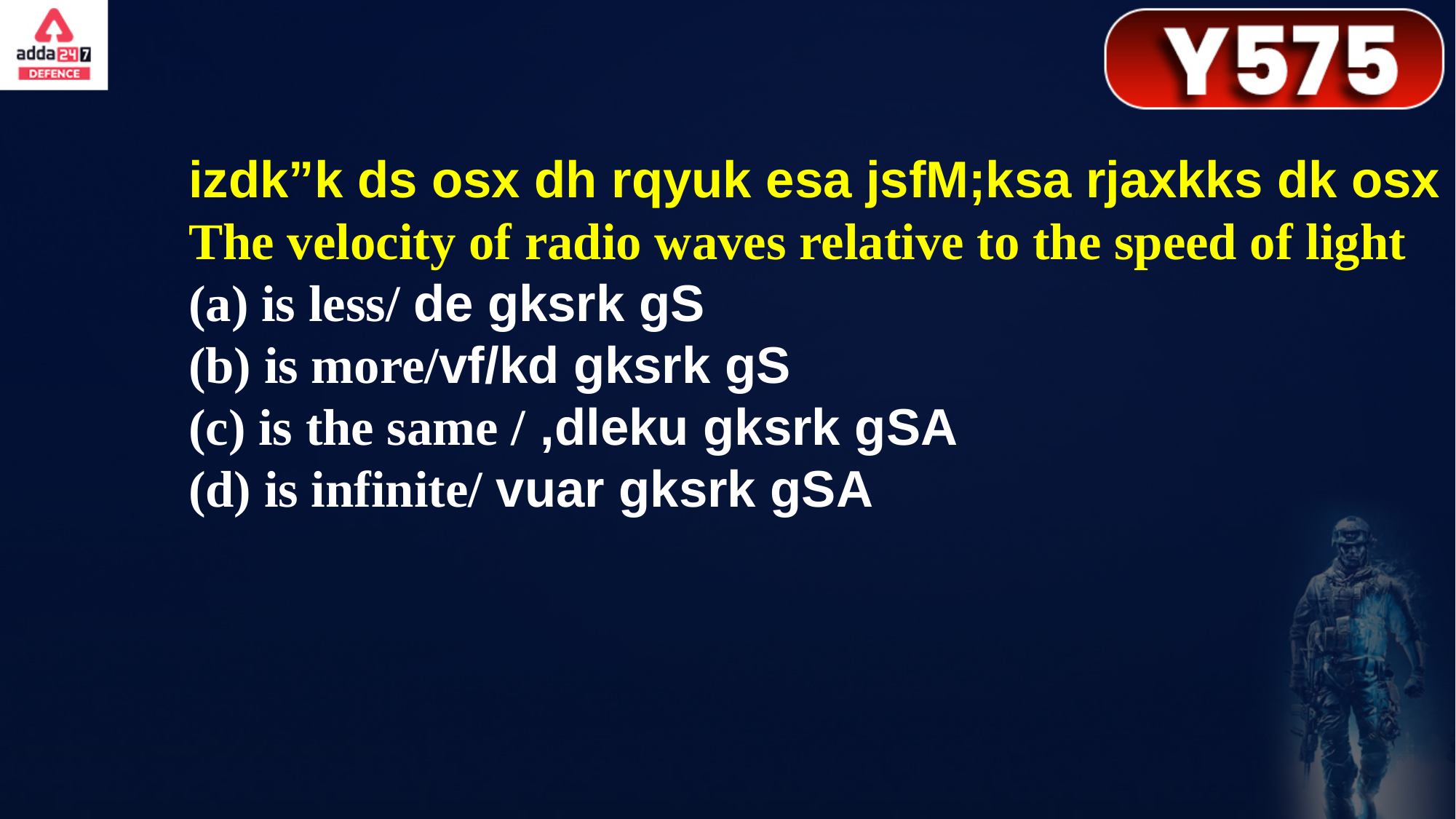

izdk”k ds osx dh rqyuk esa jsfM;ksa rjaxkks dk osx
The velocity of radio waves relative to the speed of light
(a) is less/ de gksrk gS
(b) is more/vf/kd gksrk gS
(c) is the same / ,dleku gksrk gSA
(d) is infinite/ vuar gksrk gSA